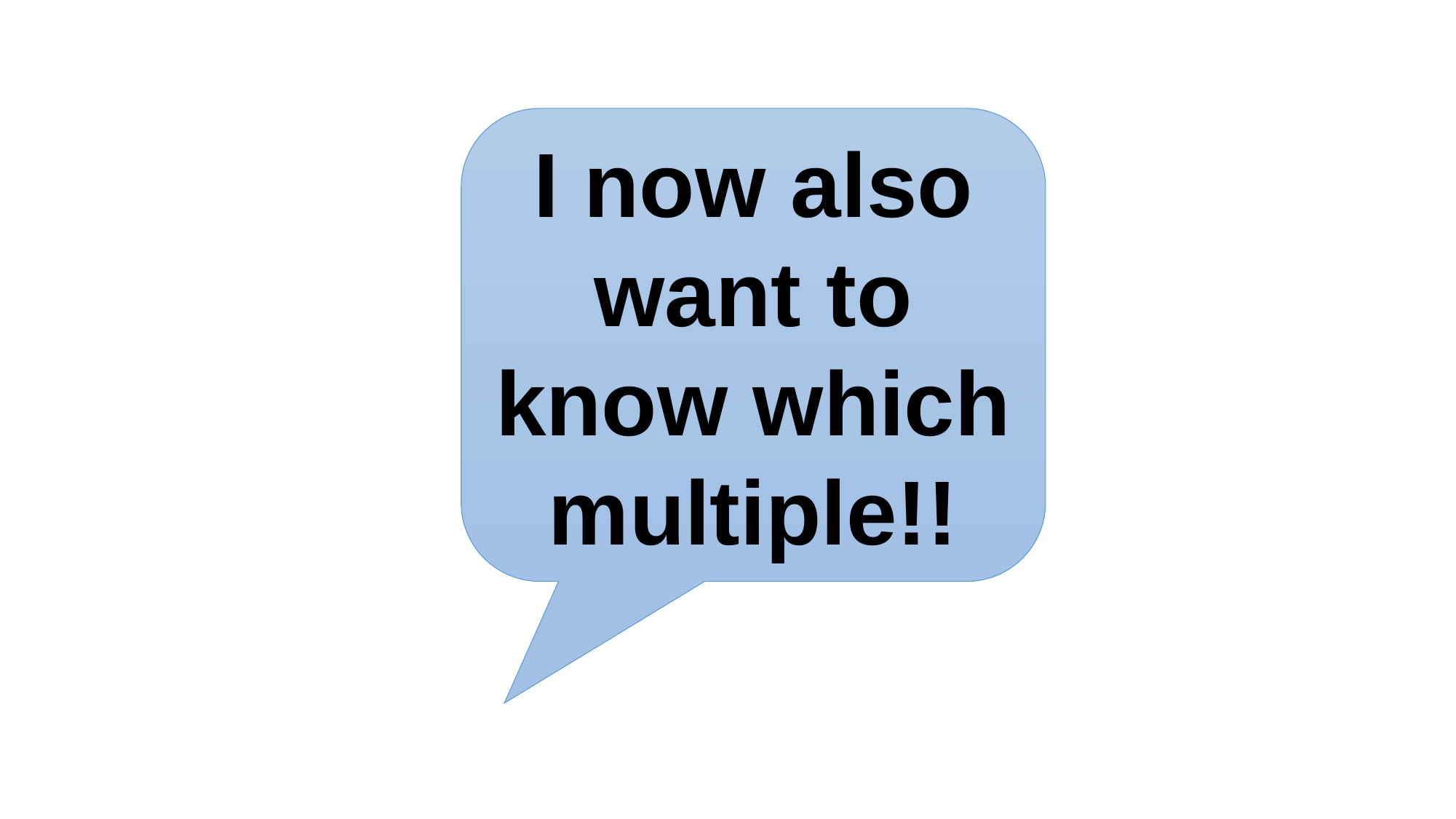

I now also want to know which multiple!!